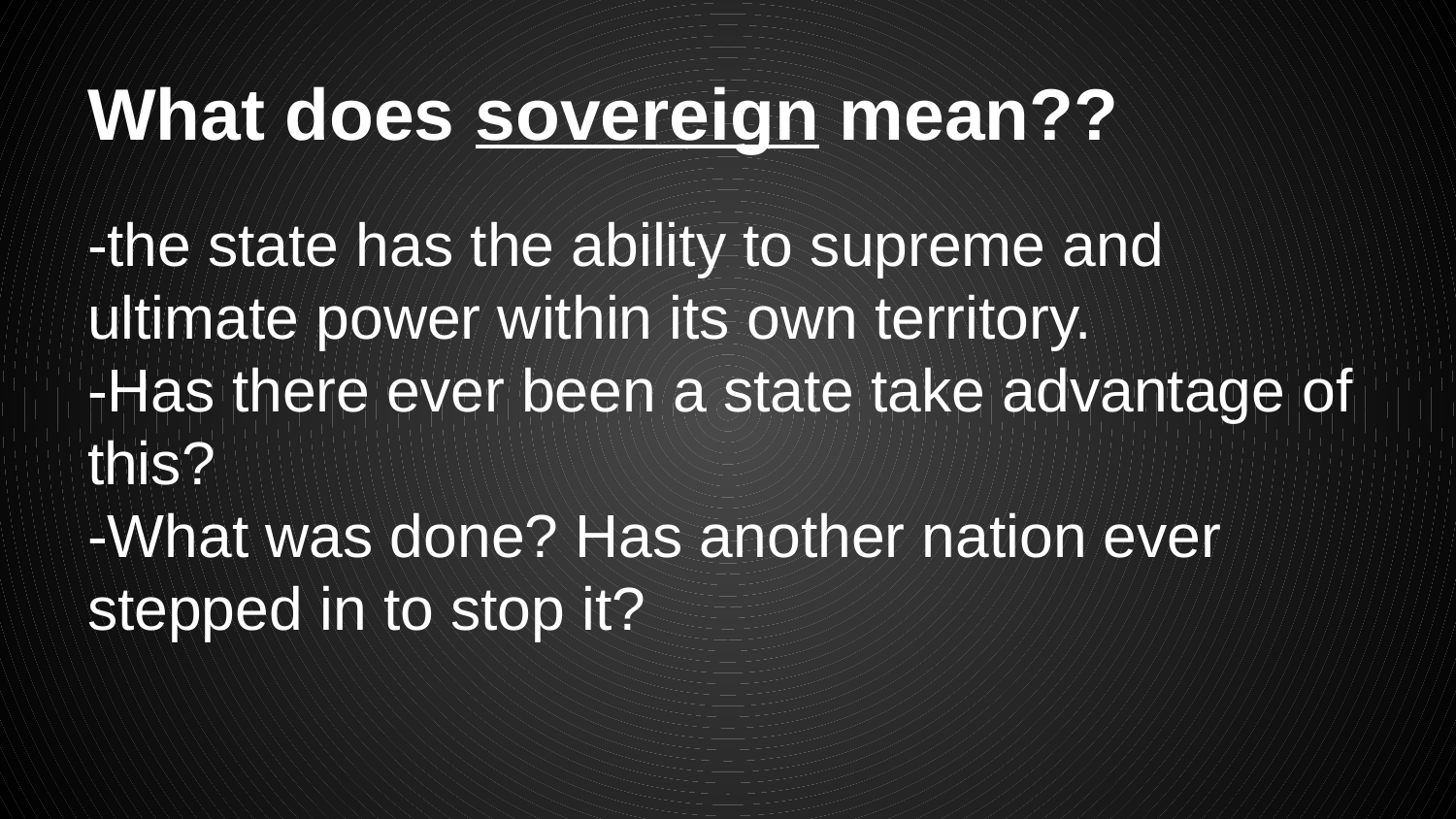

# What does sovereign mean??
-the state has the ability to supreme and ultimate power within its own territory.
-Has there ever been a state take advantage of this?
-What was done? Has another nation ever stepped in to stop it?